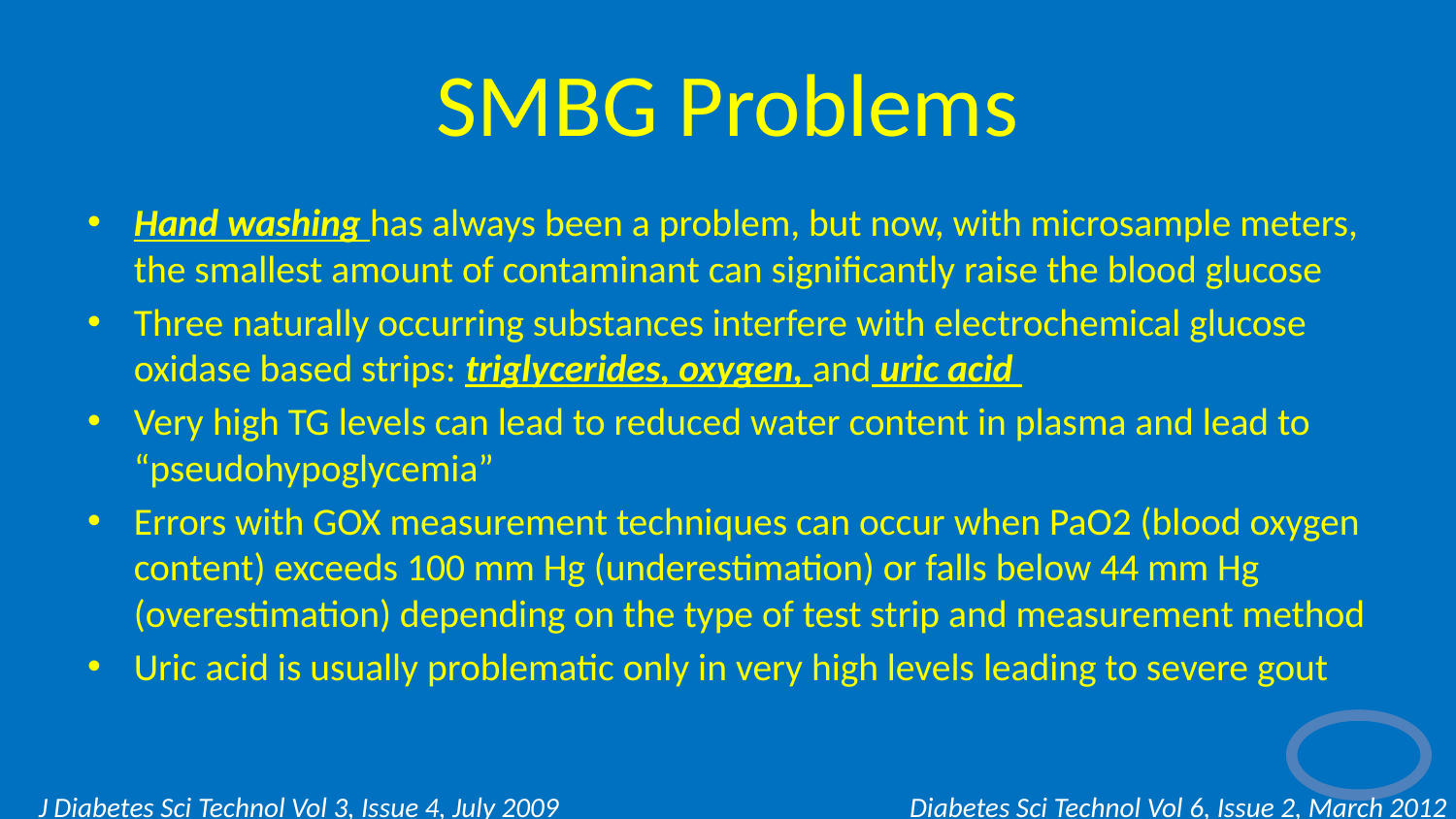

# SMBG Problems
Hand washing has always been a problem, but now, with microsample meters, the smallest amount of contaminant can significantly raise the blood glucose
Three naturally occurring substances interfere with electrochemical glucose oxidase based strips: triglycerides, oxygen, and uric acid
Very high TG levels can lead to reduced water content in plasma and lead to “pseudohypoglycemia”
Errors with GOX measurement techniques can occur when PaO2 (blood oxygen content) exceeds 100 mm Hg (underestimation) or falls below 44 mm Hg (overestimation) depending on the type of test strip and measurement method
Uric acid is usually problematic only in very high levels leading to severe gout

J Diabetes Sci Technol Vol 3, Issue 4, July 2009
Diabetes Sci Technol Vol 6, Issue 2, March 2012